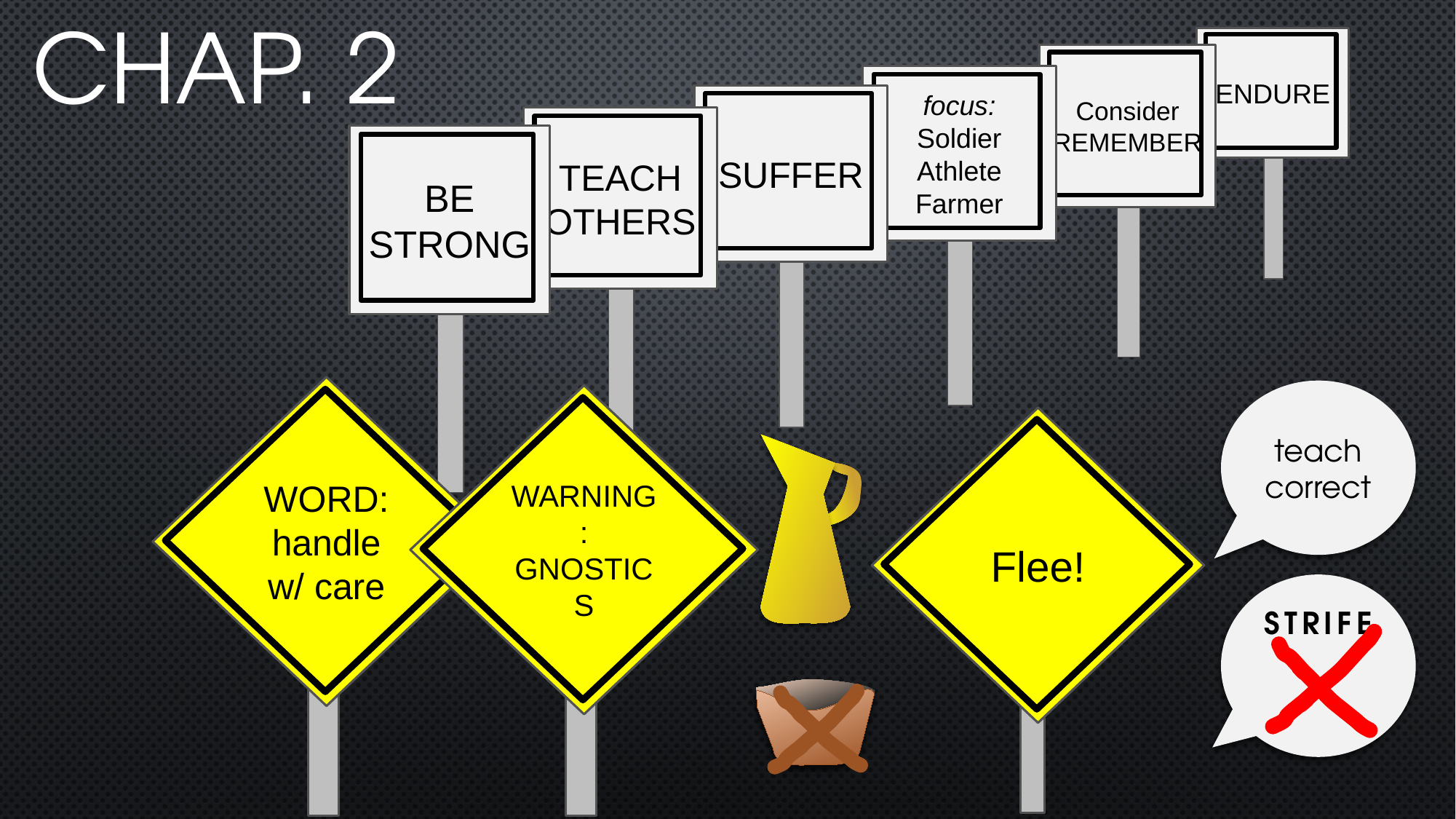

# Chap. 2
ENDURE

Consider
REMEMBER

focus:
Soldier
Athlete
Farmer

SUFFER

TEACH
OTHERS

BE
STRONG

WORD:
handle w/ care

teach
correct
WARNING:
GNOSTICS

Flee!

STRIFE